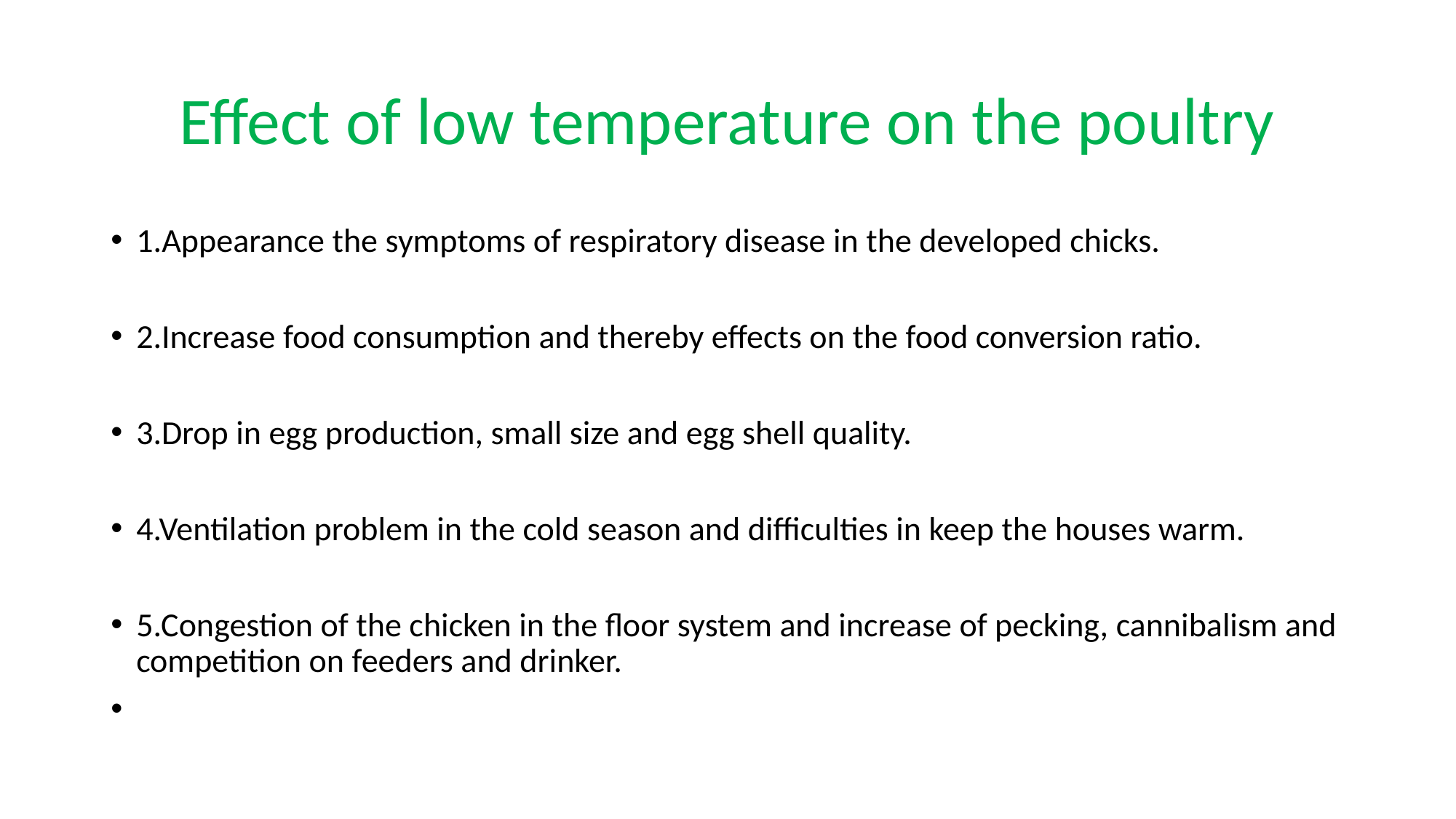

# Effect of low temperature on the poultry
1.Appearance the symptoms of respiratory disease in the developed chicks.

2.Increase food consumption and thereby effects on the food conversion ratio.

3.Drop in egg production, small size and egg shell quality.

4.Ventilation problem in the cold season and difficulties in keep the houses warm.

5.Congestion of the chicken in the floor system and increase of pecking, cannibalism and competition on feeders and drinker.